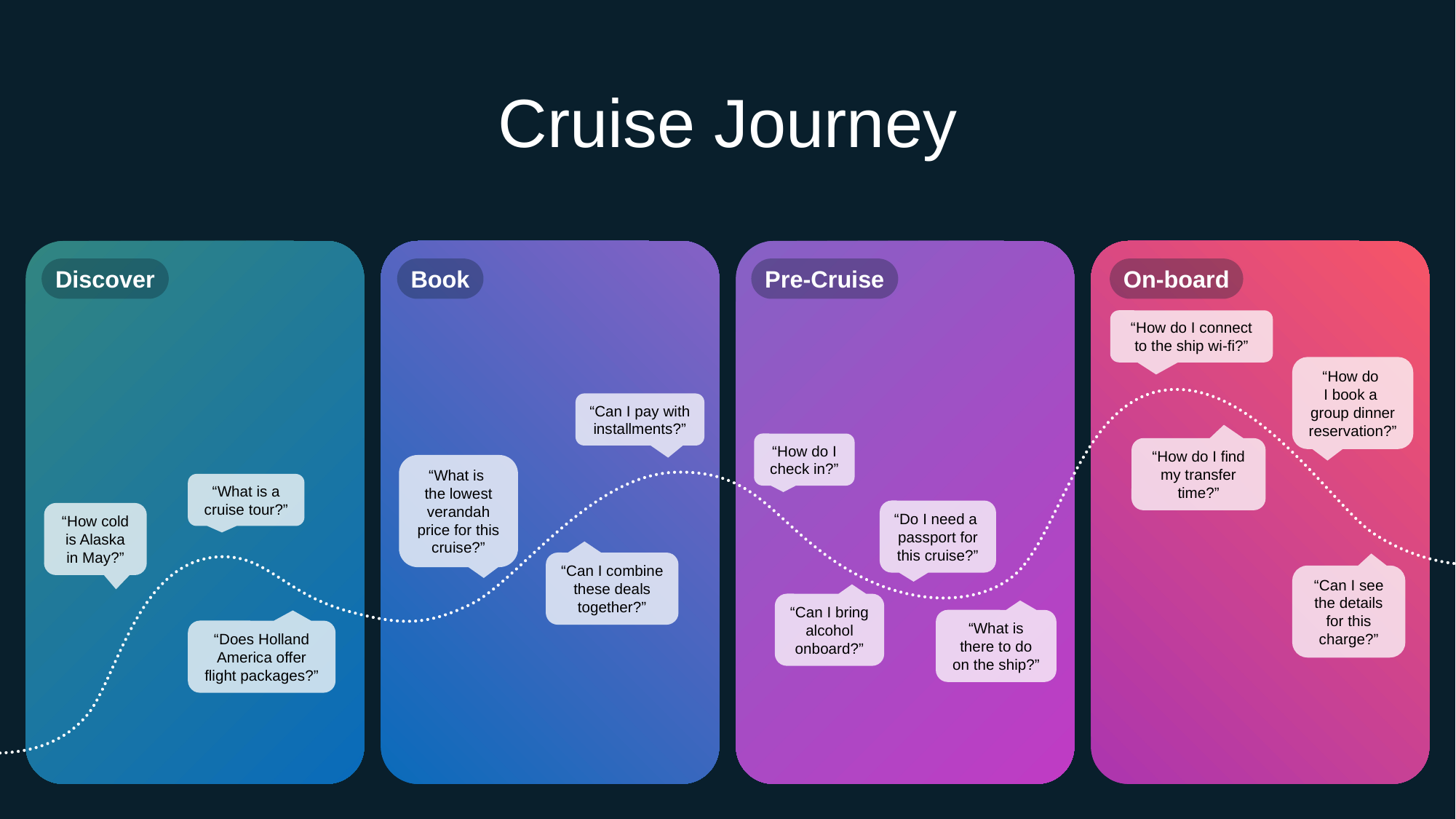

Cruise Journey

Discover
Book
Pre-Cruise
On-board
“How do I connect to the ship wi-fi?”
“How do
I book a
group dinner reservation?”

“Can I pay with installments?”
“How do I check in?”
“How do I find my transfer time?”
“What is
the lowest verandah price for this cruise?”
“What is a cruise tour?”
“Do I need a  passport for this cruise?”
“How cold is Alaska in May?”
“Can I combine these deals together?”
“Can I see the details for this charge?”
“Can I bring alcohol onboard?”
“What is there to do on the ship?”
“Does Holland America offer flight packages?”